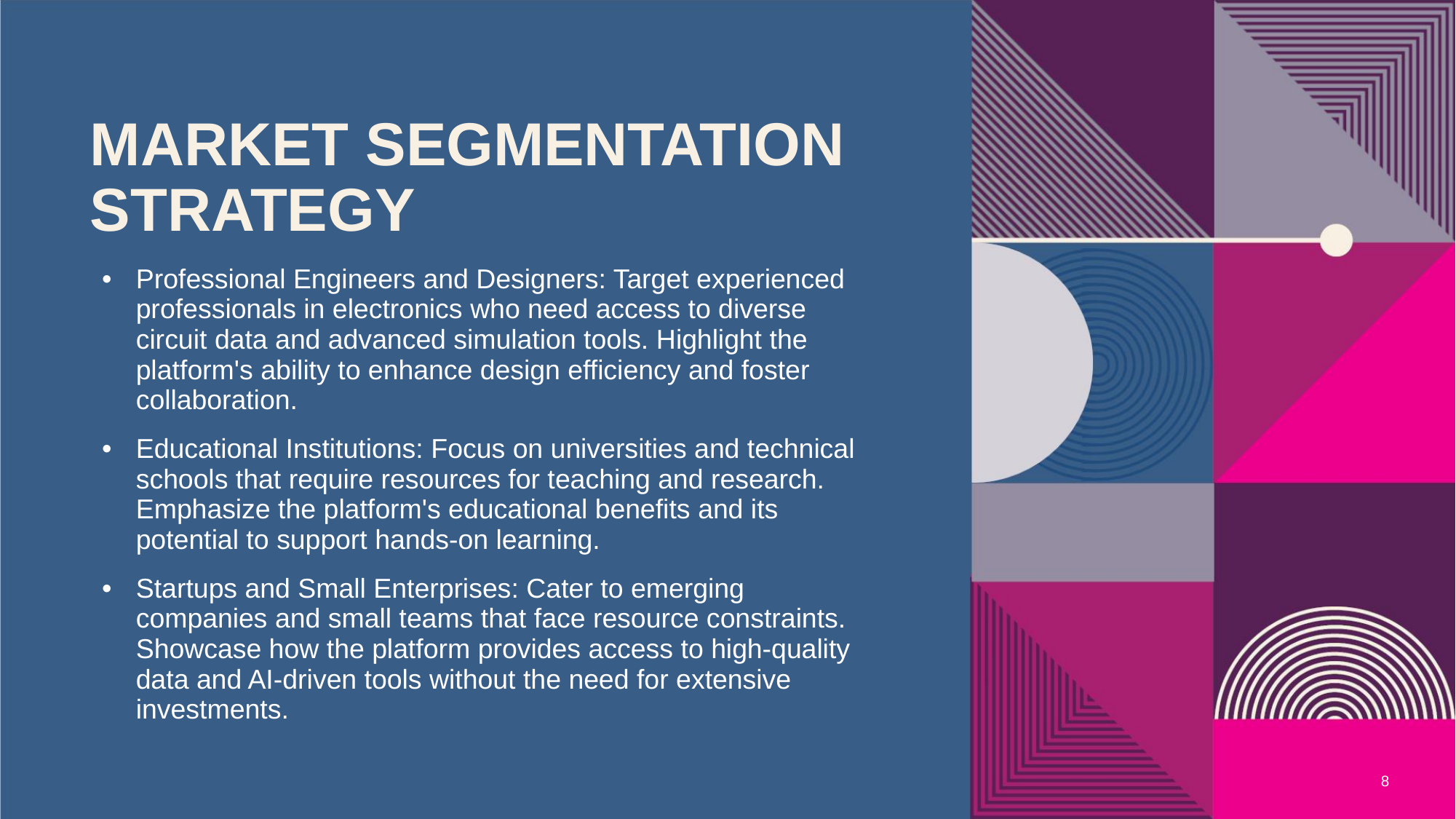

MARKET SEGMENTATION
STRATEGY
• Professional Engineers and Designers: Target experienced
professionals in electronics who need access to diverse
circuit data and advanced simulation tools. Highlight the
platform's ability to enhance design efficiency and foster
collaboration.
• Educational Institutions: Focus on universities and technical
schools that require resources for teaching and research.
Emphasize the platform's educational benefits and its
potential to support hands-on learning.
• Startups and Small Enterprises: Cater to emerging
companies and small teams that face resource constraints.
Showcase how the platform provides access to high-quality
data and AI-driven tools without the need for extensive
investments.
8